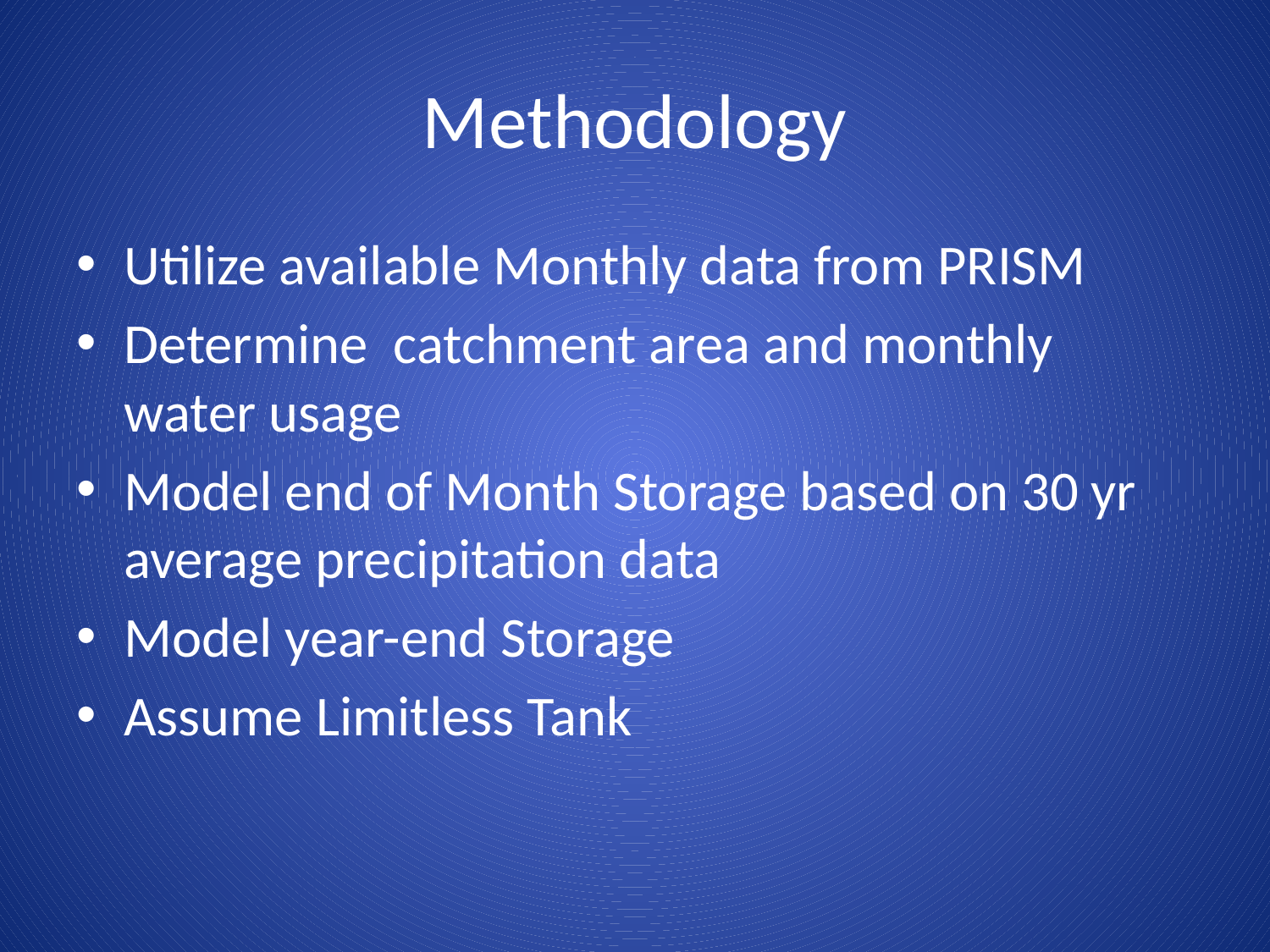

# Methodology
Utilize available Monthly data from PRISM
Determine  catchment area and monthly water usage
Model end of Month Storage based on 30 yr average precipitation data
Model year-end Storage
Assume Limitless Tank